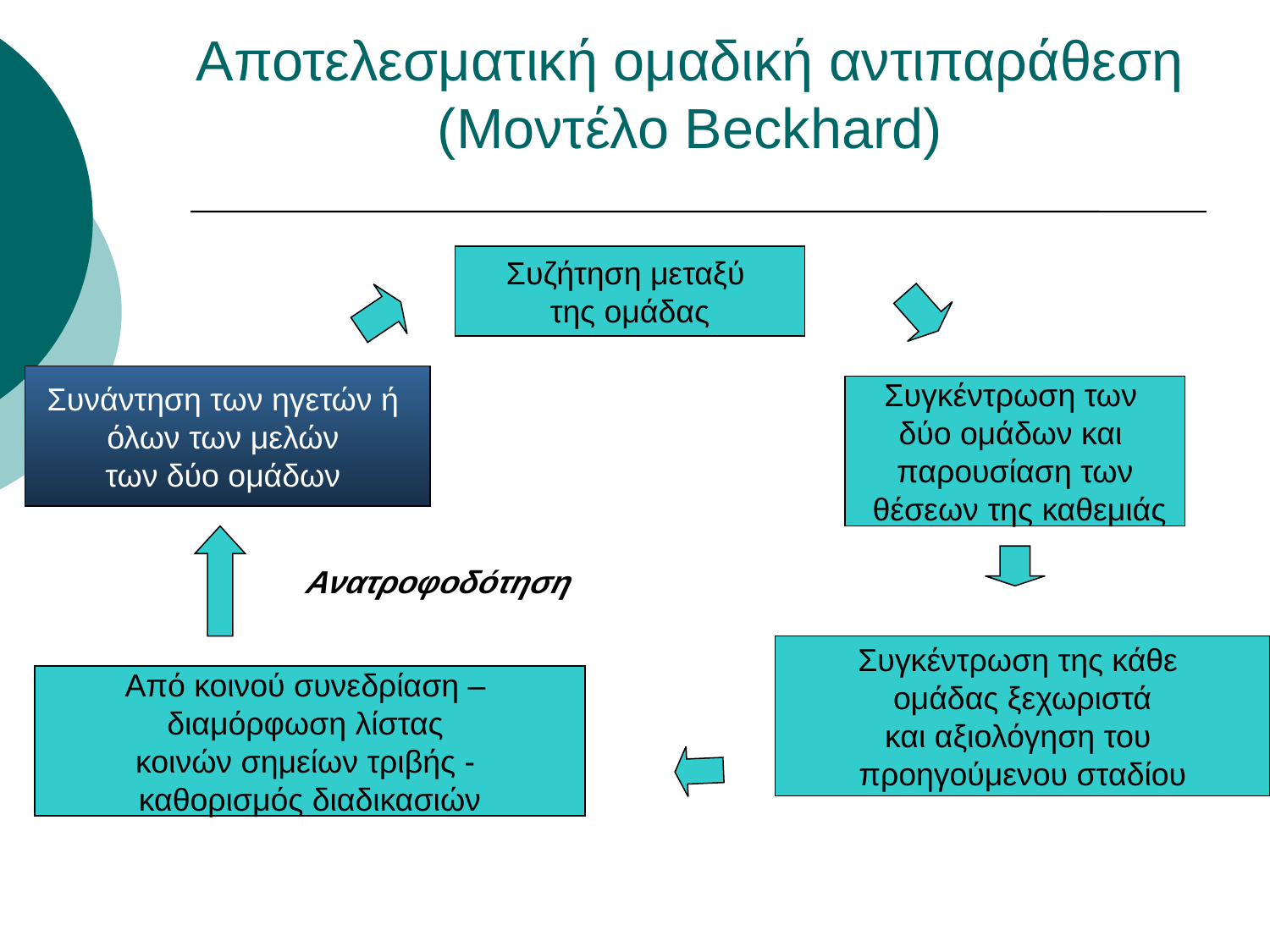

# Αποτελεσματική ομαδική αντιπαράθεση (Μοντέλο Beckhard)
Συζήτηση μεταξύ
της ομάδας

Συνάντηση των ηγετών ή
όλων των μελών
των δύο ομάδων
Συγκέντρωση των
δύο ομάδων και
παρουσίαση των
 θέσεων της καθεμιάς

Ανατροφοδότηση
Συγκέντρωση της κάθε
ομάδας ξεχωριστά
και αξιολόγηση του
προηγούμενου σταδίου
Από κοινού συνεδρίαση –
διαμόρφωση λίστας
κοινών σημείων τριβής -
καθορισμός διαδικασιών